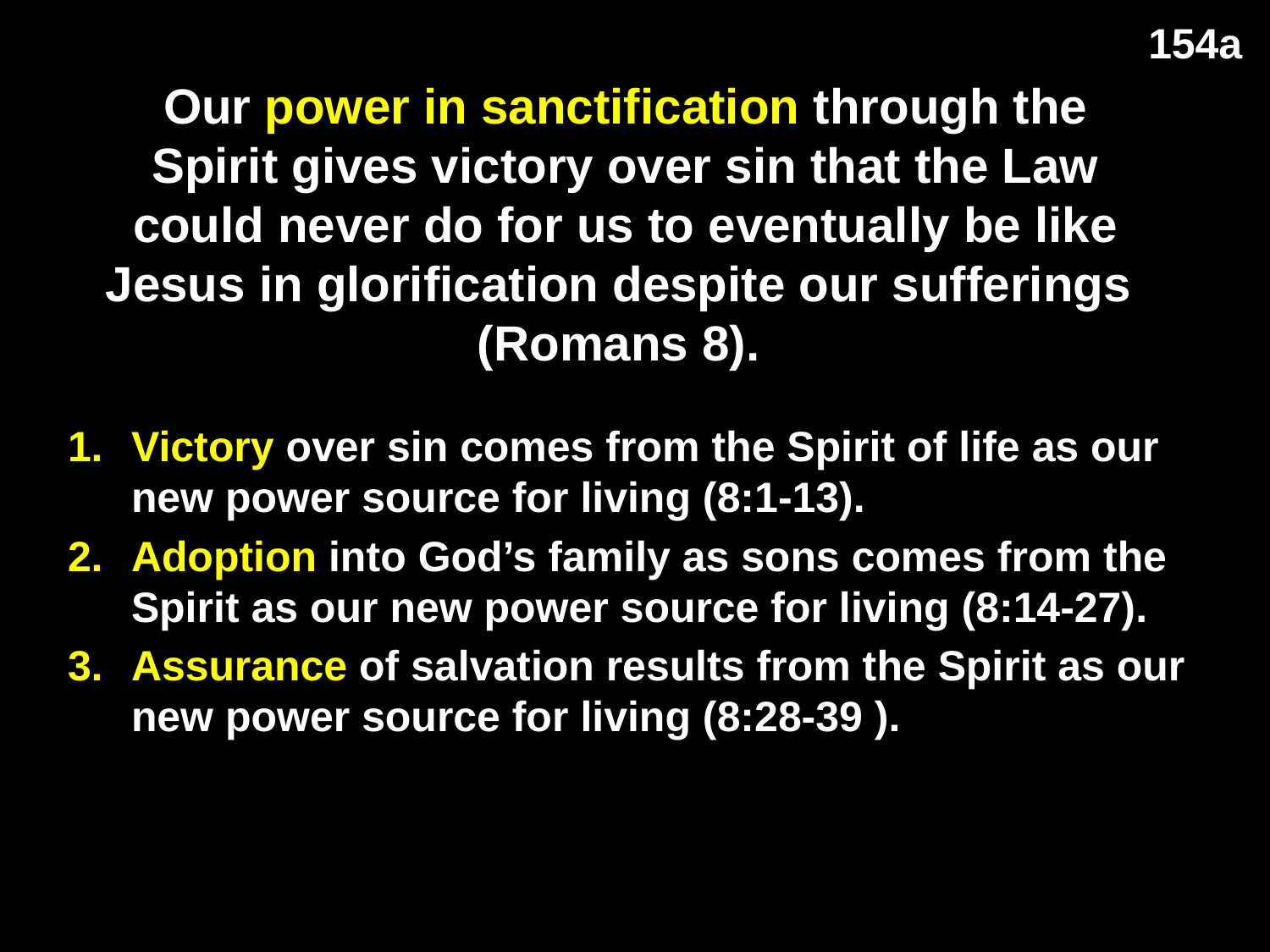

154a
# Our power in sanctification through the Spirit gives victory over sin that the Law could never do for us to eventually be like Jesus in glorification despite our sufferings  (Romans 8).
Victory over sin comes from the Spirit of life as our new power source for living (8:1-13).
Adoption into God’s family as sons comes from the Spirit as our new power source for living (8:14-27).
Assurance of salvation results from the Spirit as our new power source for living (8:28-39 ).